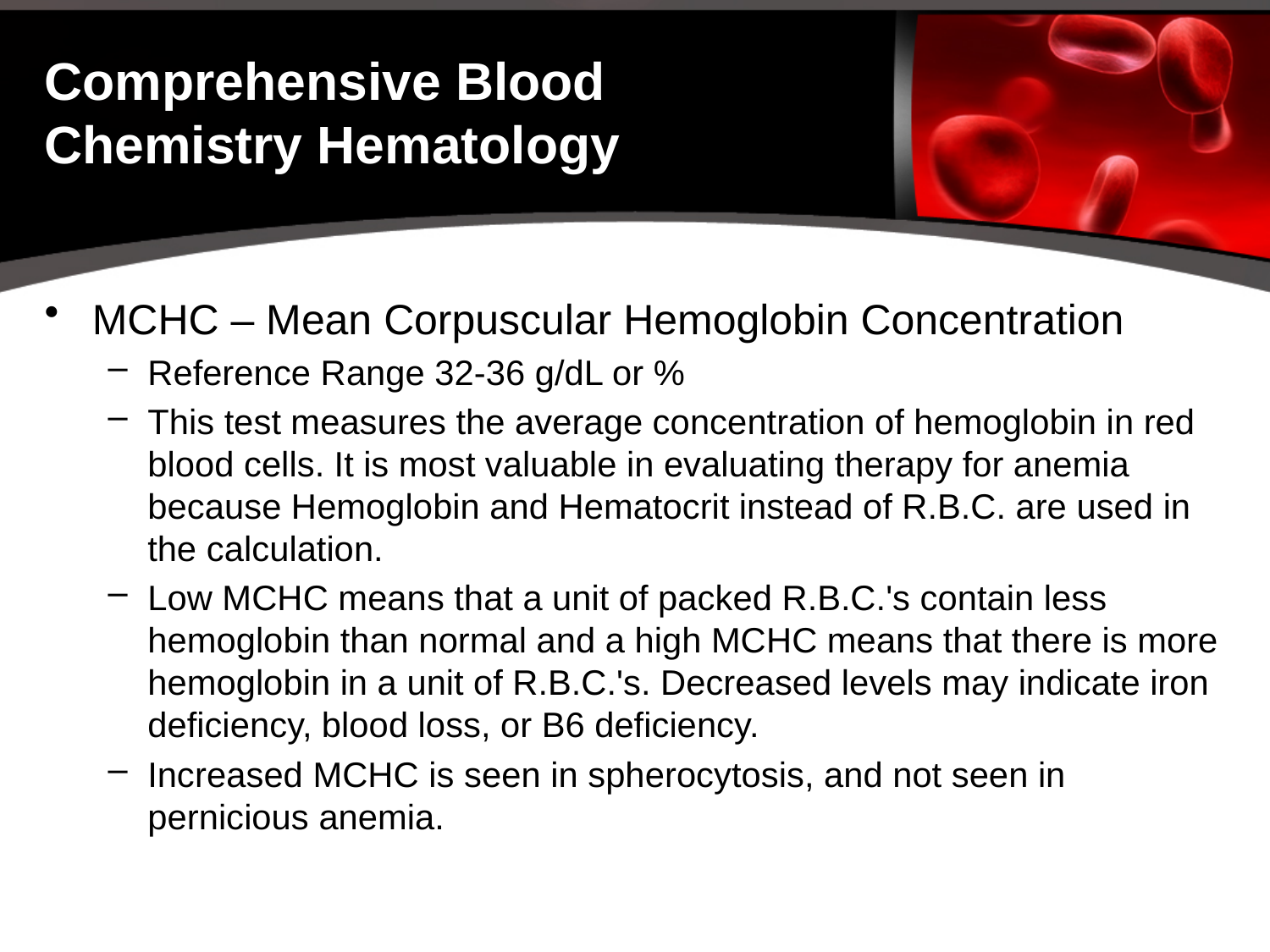

# Comprehensive Blood Chemistry Hematology
MCHC – Mean Corpuscular Hemoglobin Concentration
Reference Range 32-36 g/dL or %
This test measures the average concentration of hemoglobin in red blood cells. It is most valuable in evaluating therapy for anemia because Hemoglobin and Hematocrit instead of R.B.C. are used in the calculation.
Low MCHC means that a unit of packed R.B.C.'s contain less hemoglobin than normal and a high MCHC means that there is more hemoglobin in a unit of R.B.C.'s. Decreased levels may indicate iron deficiency, blood loss, or B6 deficiency.
Increased MCHC is seen in spherocytosis, and not seen in pernicious anemia.